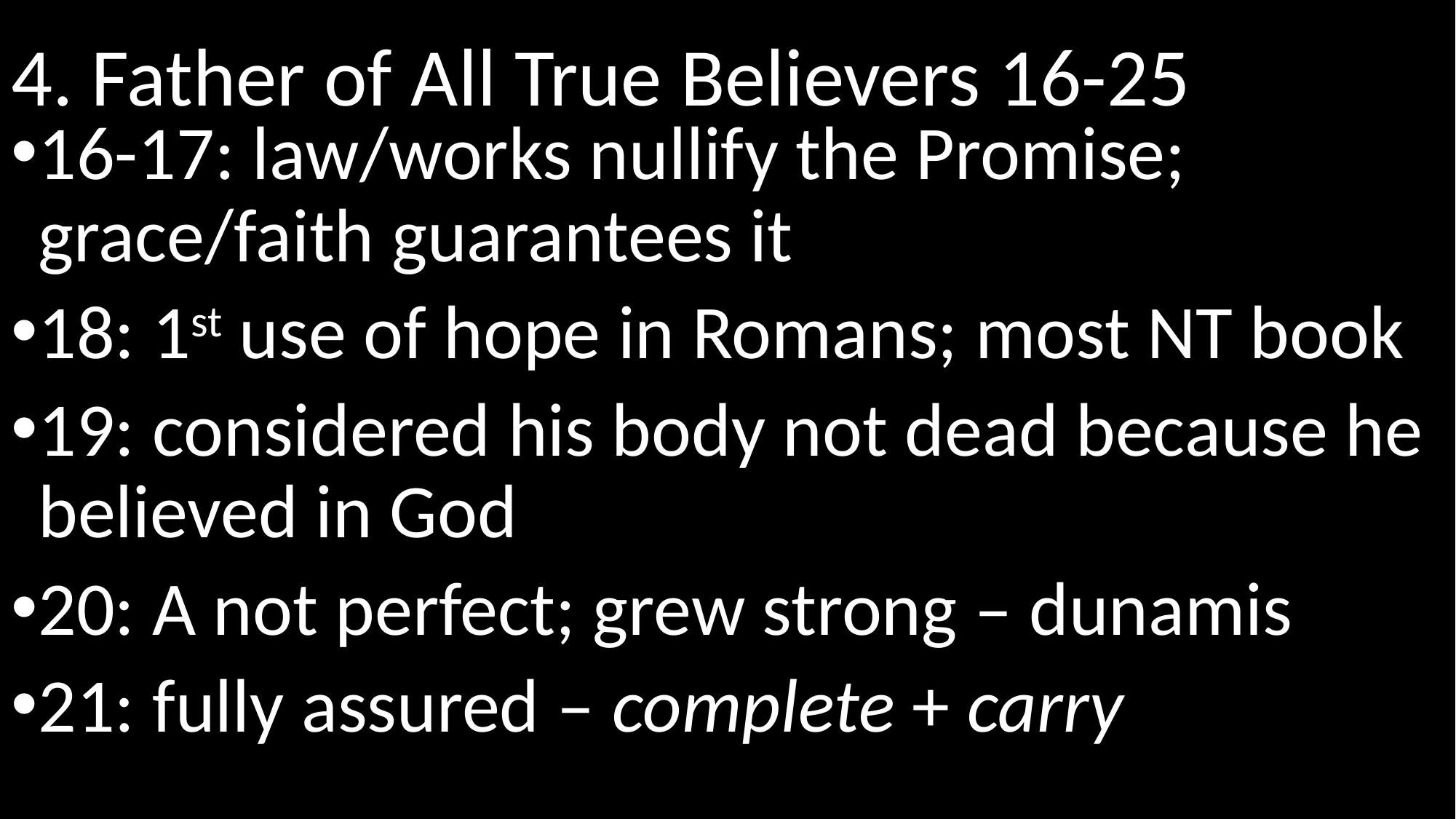

# 4. Father of All True Believers 16-25
16-17: law/works nullify the Promise; grace/faith guarantees it
18: 1st use of hope in Romans; most NT book
19: considered his body not dead because he believed in God
20: A not perfect; grew strong – dunamis
21: fully assured – complete + carry